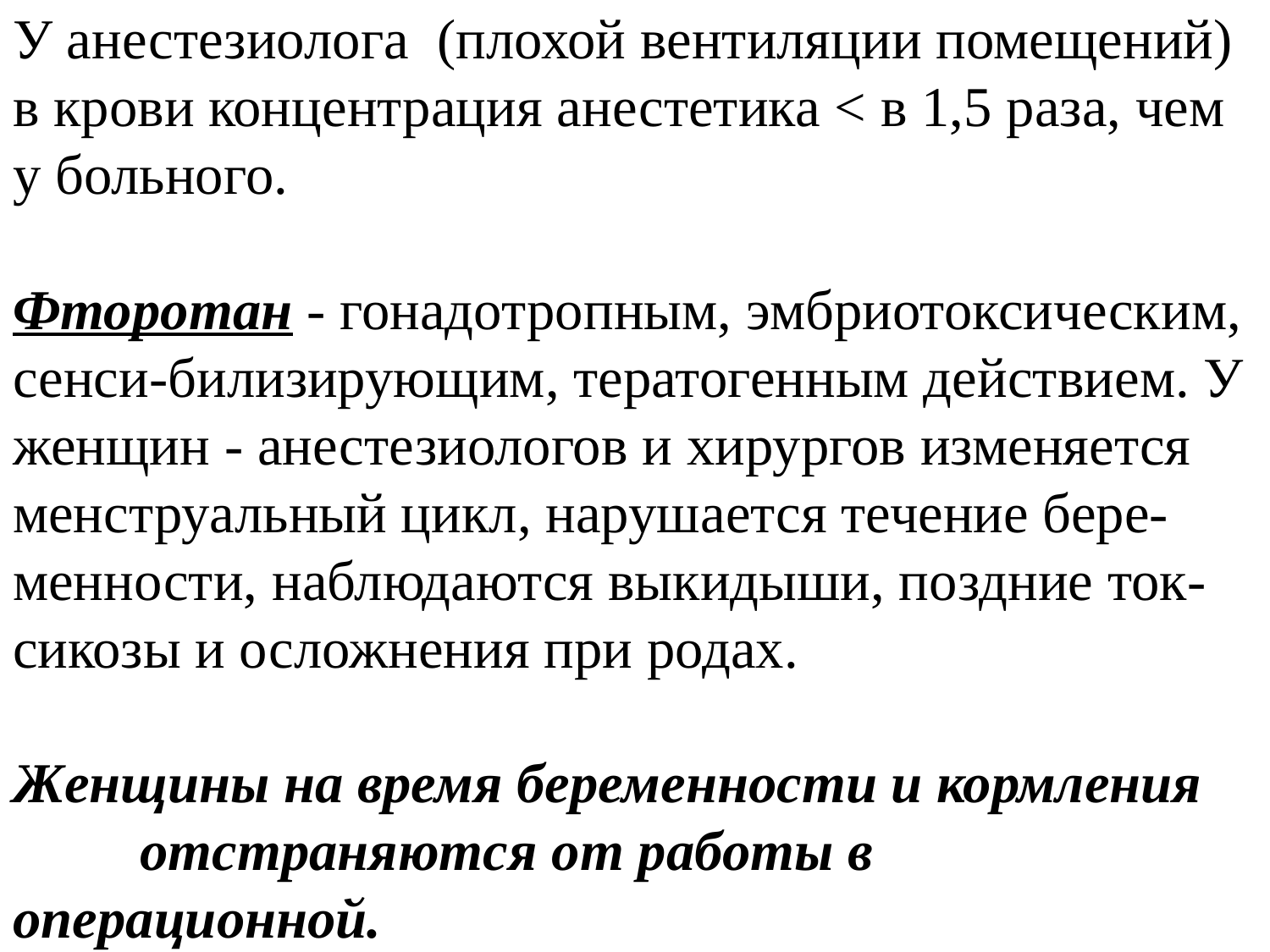

# У анестезиолога  (плохой вентиляции помещений) в крови концентрация анестетика < в 1,5 раза, чем у больного. Фторотан - гонадотропным, эмбриотоксическим, сенси-билизирующим, тератогенным действием. У женщин - анестезиологов и хирургов изменяется менструальный цикл, нарушается течение бере-менности, наблюдаются выкидыши, поздние ток-сикозы и осложнения при родах. Женщины на время беременности и кормления 	отстраняются от работы в операционной.